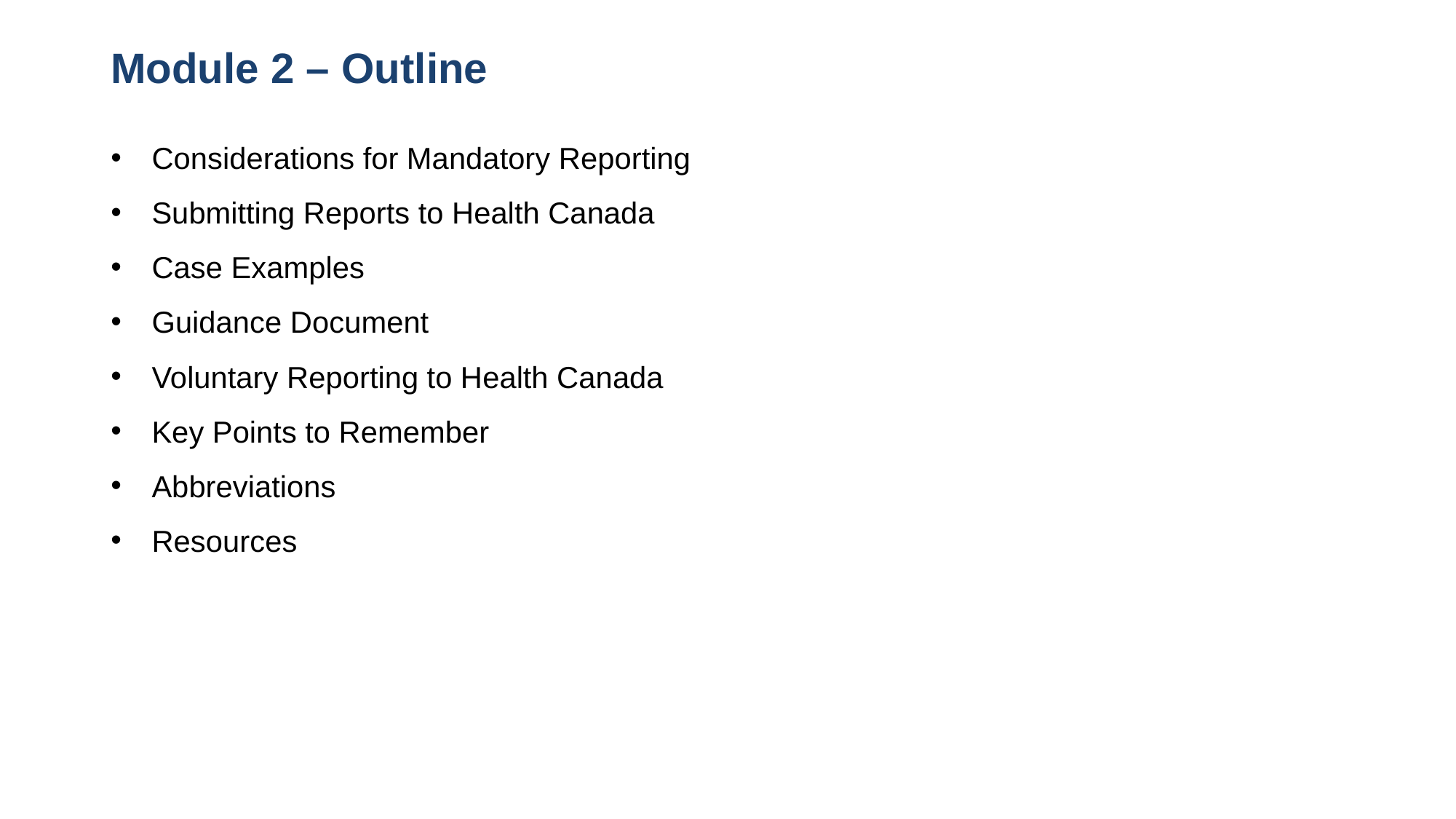

# Module 2 – Outline
Considerations for Mandatory Reporting
Submitting Reports to Health Canada
Case Examples
Guidance Document
Voluntary Reporting to Health Canada
Key Points to Remember
Abbreviations
Resources